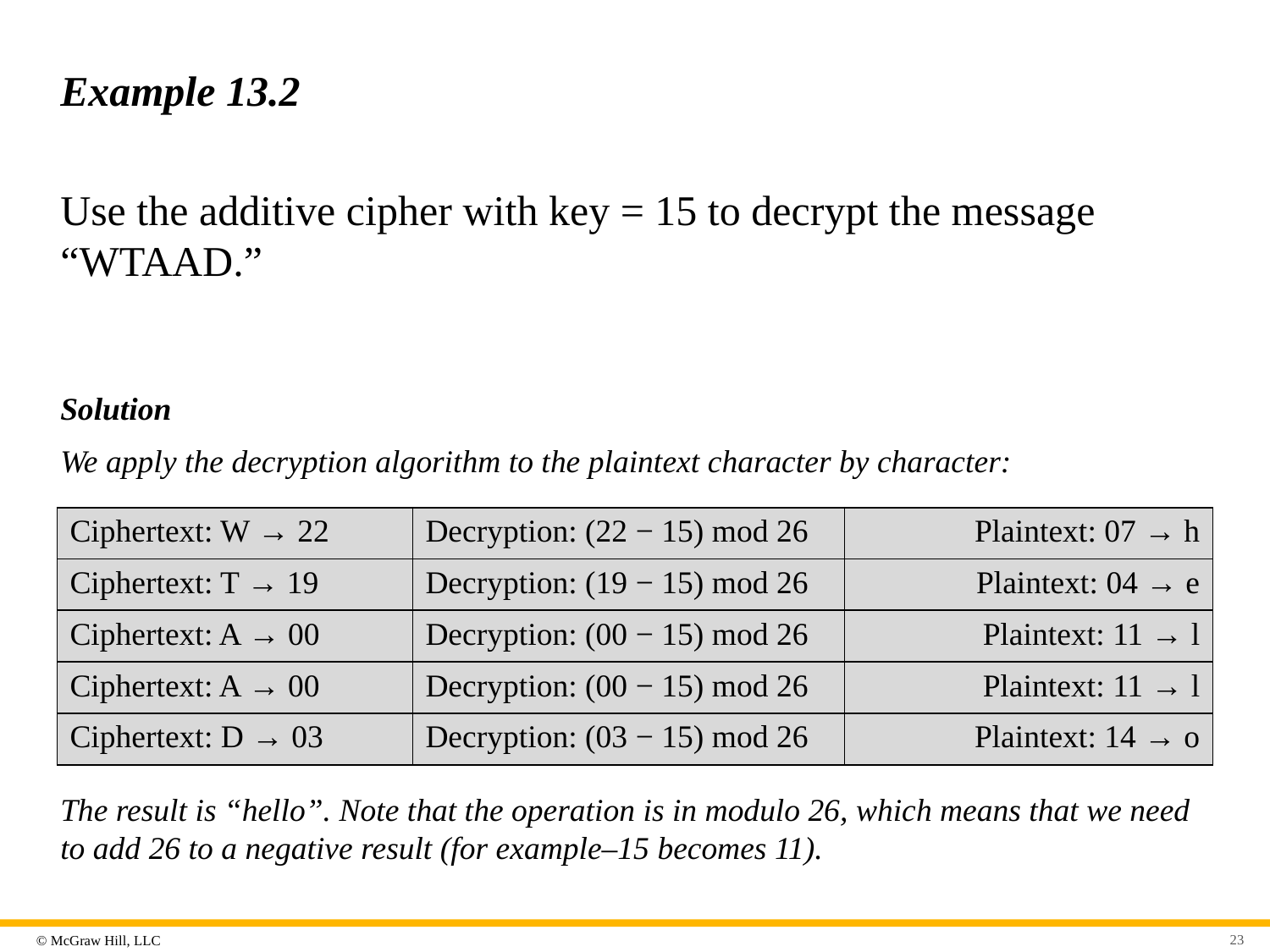

# Example 13.2
Use the additive cipher with key = 15 to decrypt the message “WTAAD.”
Solution
We apply the decryption algorithm to the plaintext character by character:
| Ciphertext: W → 22 | Decryption: (22 − 15) mod 26 | Plaintext: 07 → h |
| --- | --- | --- |
| Ciphertext: T → 19 | Decryption: (19 − 15) mod 26 | Plaintext: 04 → e |
| Ciphertext: A → 00 | Decryption: (00 − 15) mod 26 | Plaintext: 11 → l |
| Ciphertext: A → 00 | Decryption: (00 − 15) mod 26 | Plaintext: 11 → l |
| Ciphertext: D → 03 | Decryption: (03 − 15) mod 26 | Plaintext: 14 → o |
The result is “hello”. Note that the operation is in modulo 26, which means that we need to add 26 to a negative result (for example–15 becomes 11).
23